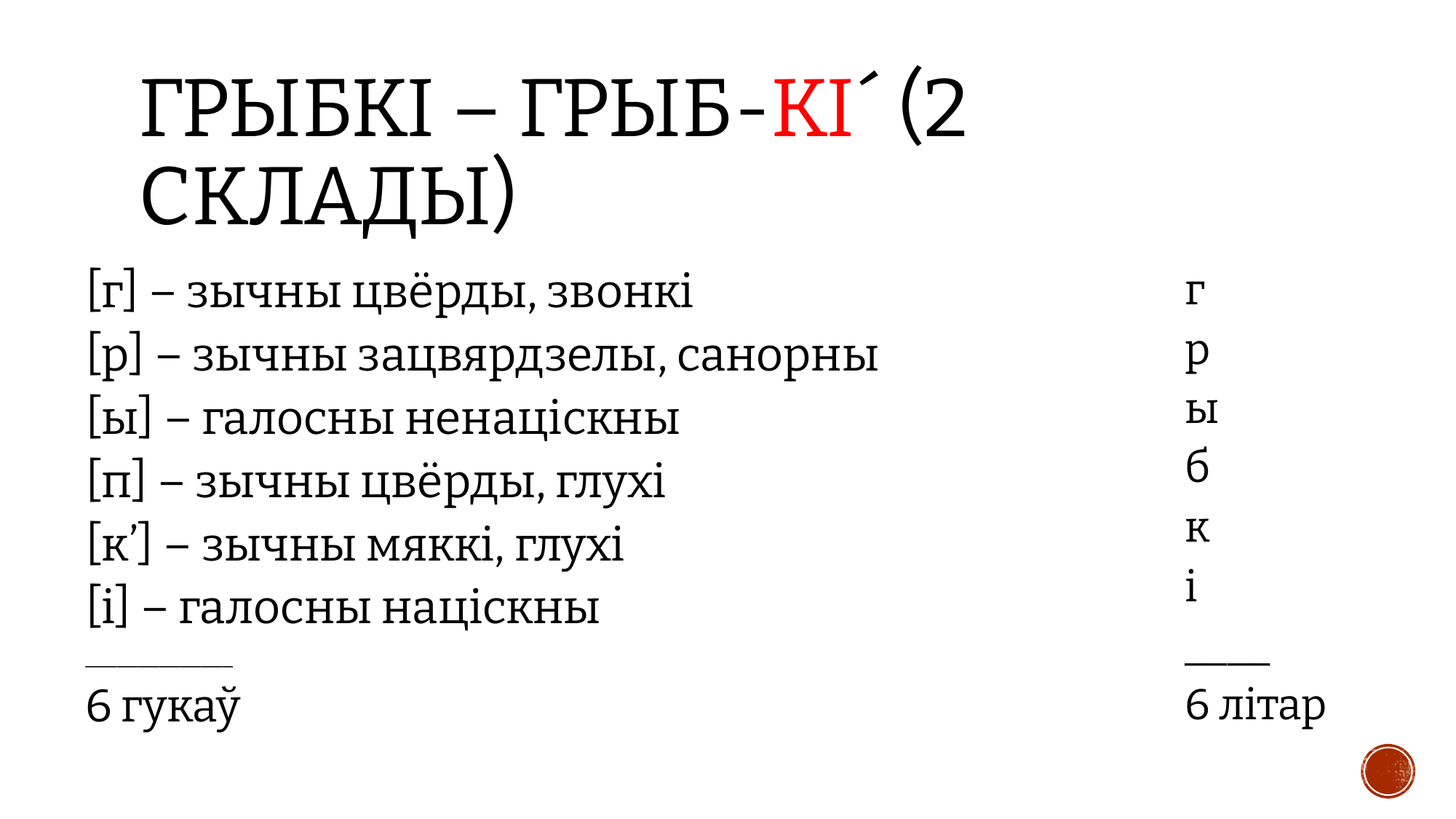

# грыбкі – грыб-кіˊ (2 склады)
[г] – зычны цвёрды, звонкі
[р] – зычны зацвярдзелы, санорны
[ы] – галосны ненаціскны
[п] – зычны цвёрды, глухі
[к’] – зычны мяккі, глухі
[і] – галосны націскны
______________
6 гукаў
г
р
ы
б
к
і
____
6 літар